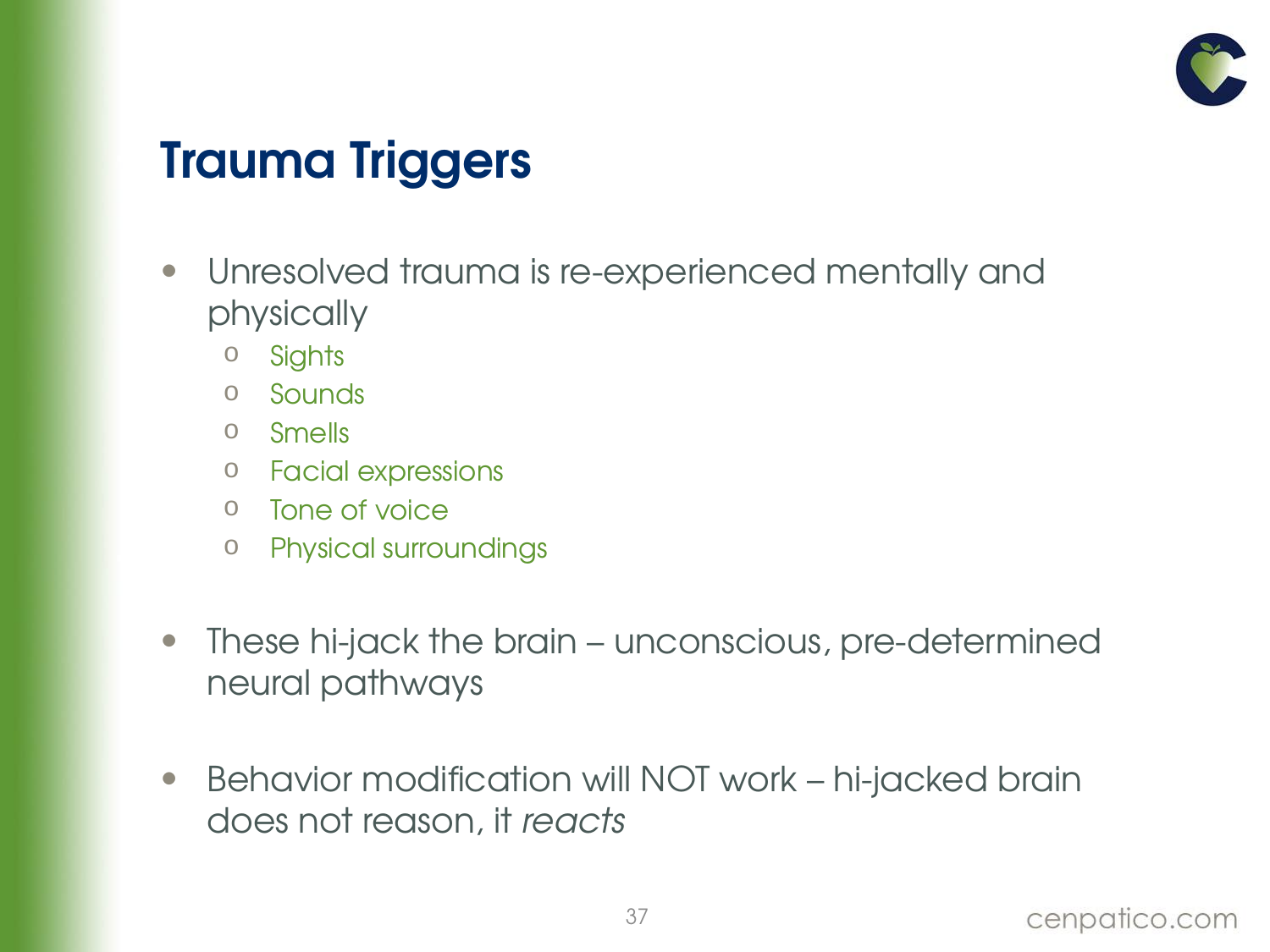

# Trauma Triggers
Unresolved trauma is re-experienced mentally and physically
Sights
Sounds
Smells
Facial expressions
Tone of voice
Physical surroundings

These hi-jack the brain – unconscious, pre-determined neural pathways

Behavior modification will NOT work – hi-jacked brain does not reason, it reacts
37